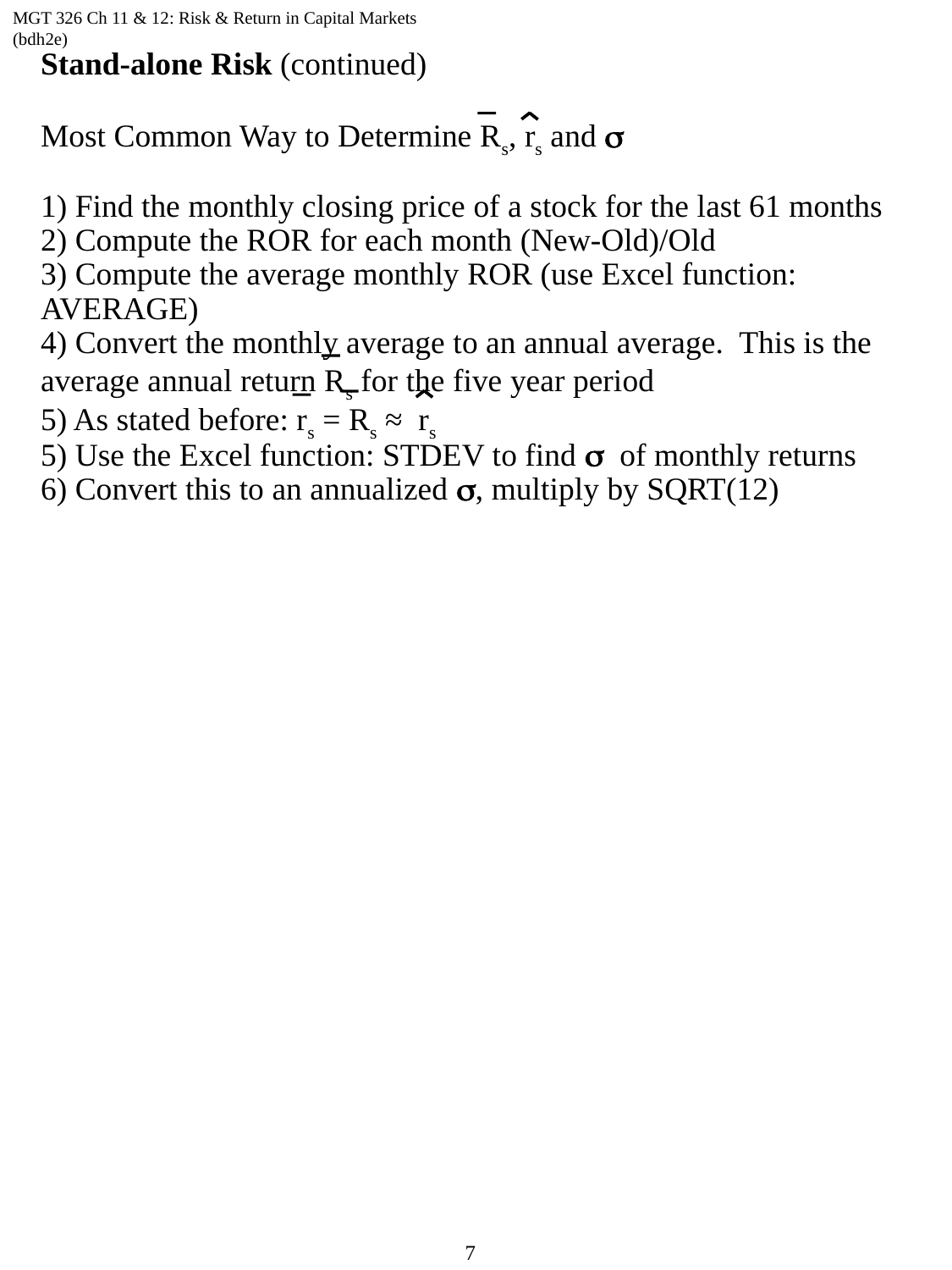

MGT 326 Ch 11 & 12: Risk & Return in Capital Markets (bdh2e)
Stand-alone Risk (continued)

Most Common Way to Determine Rs, rs and σ

1) Find the monthly closing price of a stock for the last 61 months
2) Compute the ROR for each month (New-Old)/Old
3) Compute the average monthly ROR (use Excel function: AVERAGE)
4) Convert the monthly average to an annual average.  This is the average annual return Rs for the five year period
5) As stated before: rs = Rs ≈  rs
5) Use the Excel function: STDEV to find σ of monthly returns
6) Convert this to an annualized σ, multiply by SQRT(12)

7